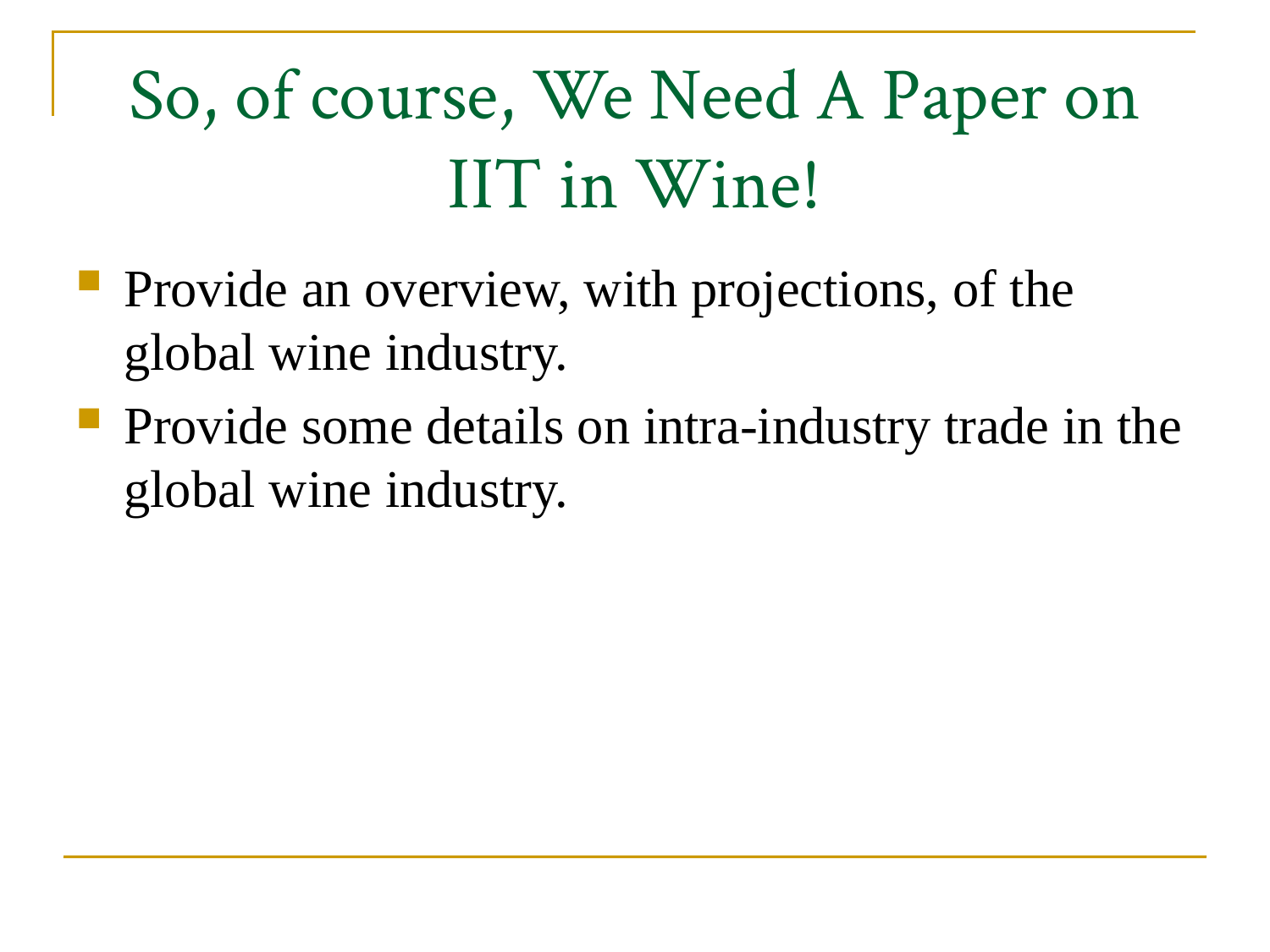

# So, of course, We Need A Paper on IIT in Wine!
Provide an overview, with projections, of the global wine industry.
Provide some details on intra-industry trade in the global wine industry.